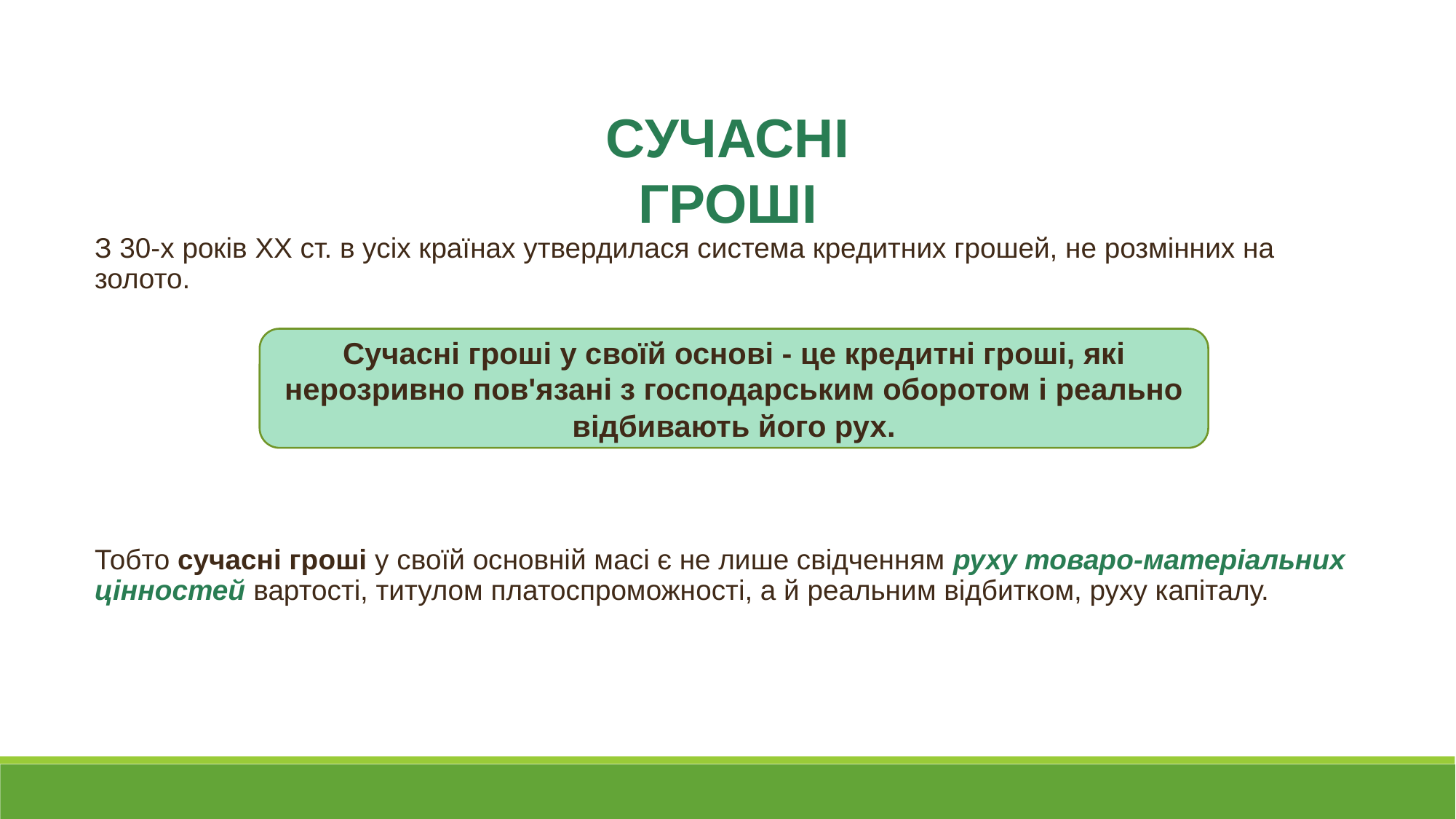

СУЧАСНІ ГРОШІ
З 30-х років XX ст. в усіх країнах утвердилася система кредитних грошей, не розмінних на золото.

Тобто сучасні гроші у своїй основній масі є не лише свідченням руху товаро-матеріальних цінностей вартості, титулом платоспроможності, а й реальним відбитком, руху капіталу.
Сучасні гроші у своїй основі - це кредитні гроші, які нерозривно пов'язані з господарським оборотом і реально відбивають його рух.